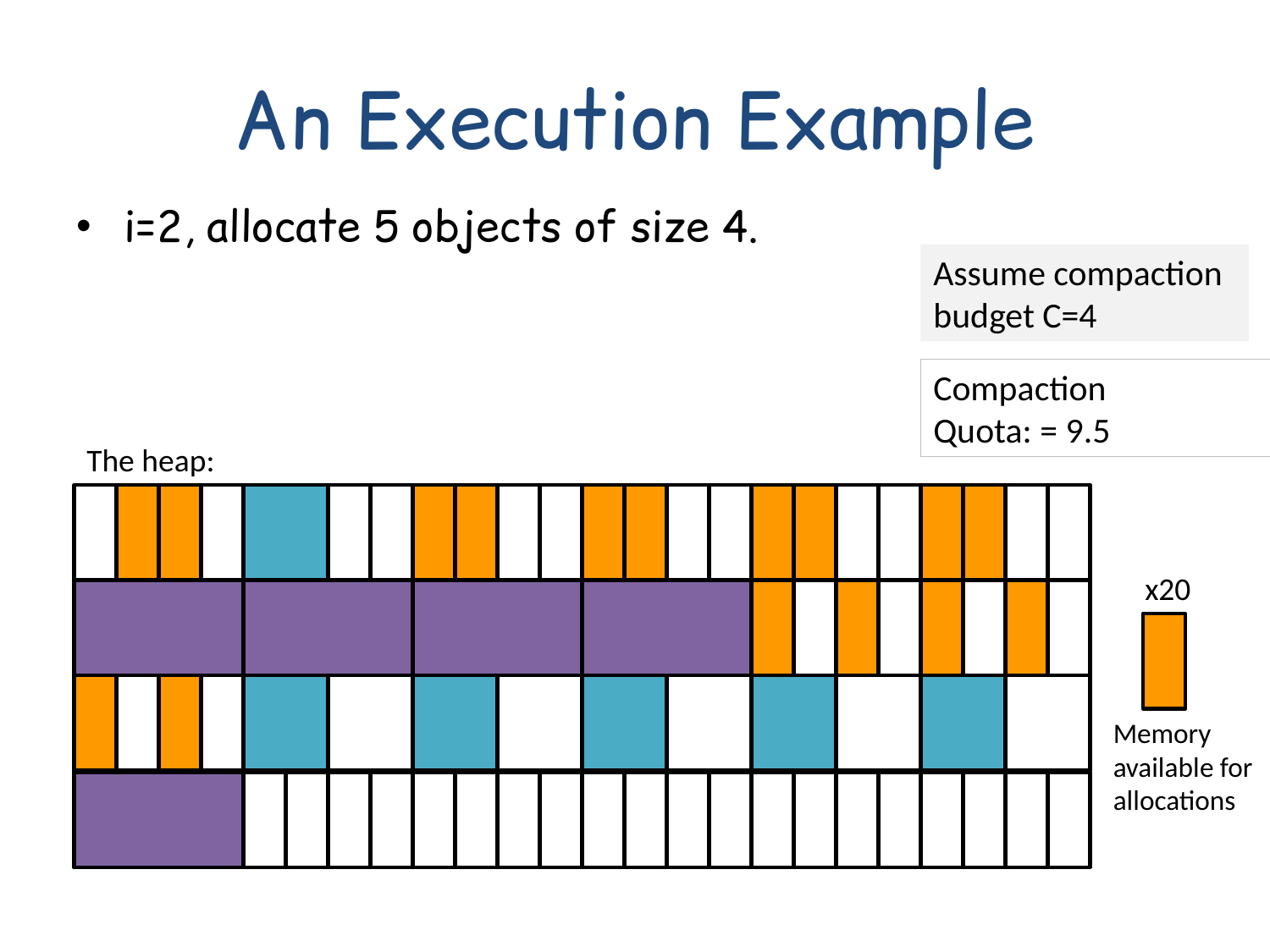

# An Execution Example
i=2, allocate 5 objects of size 4.
Assume compaction budget C=4
Compaction
Quota: = 9.5
The heap:

x20

Memory available for allocations